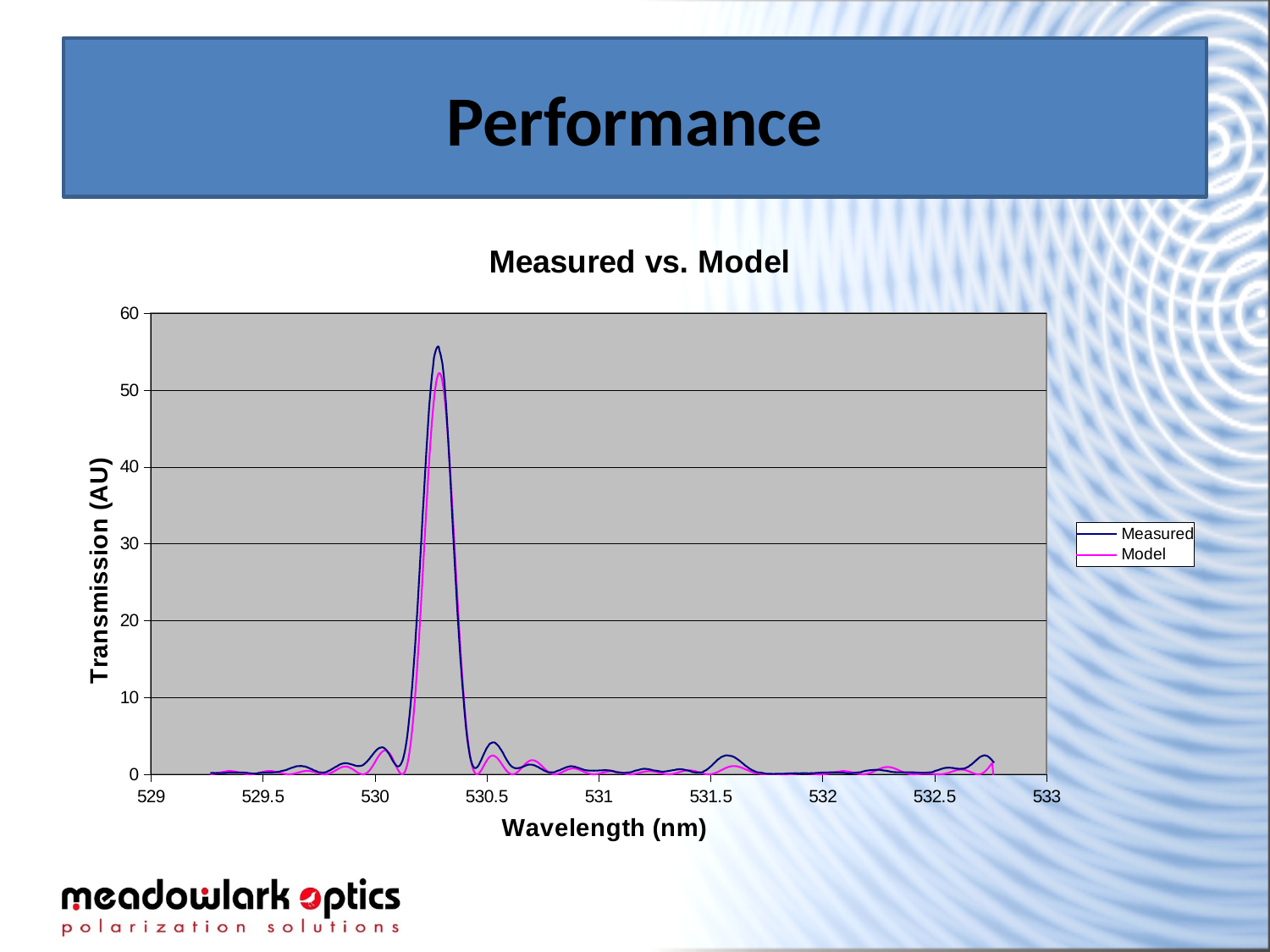

# Performance

### Chart: Measured vs. Model

| Category |  |  |
|---|---|---|